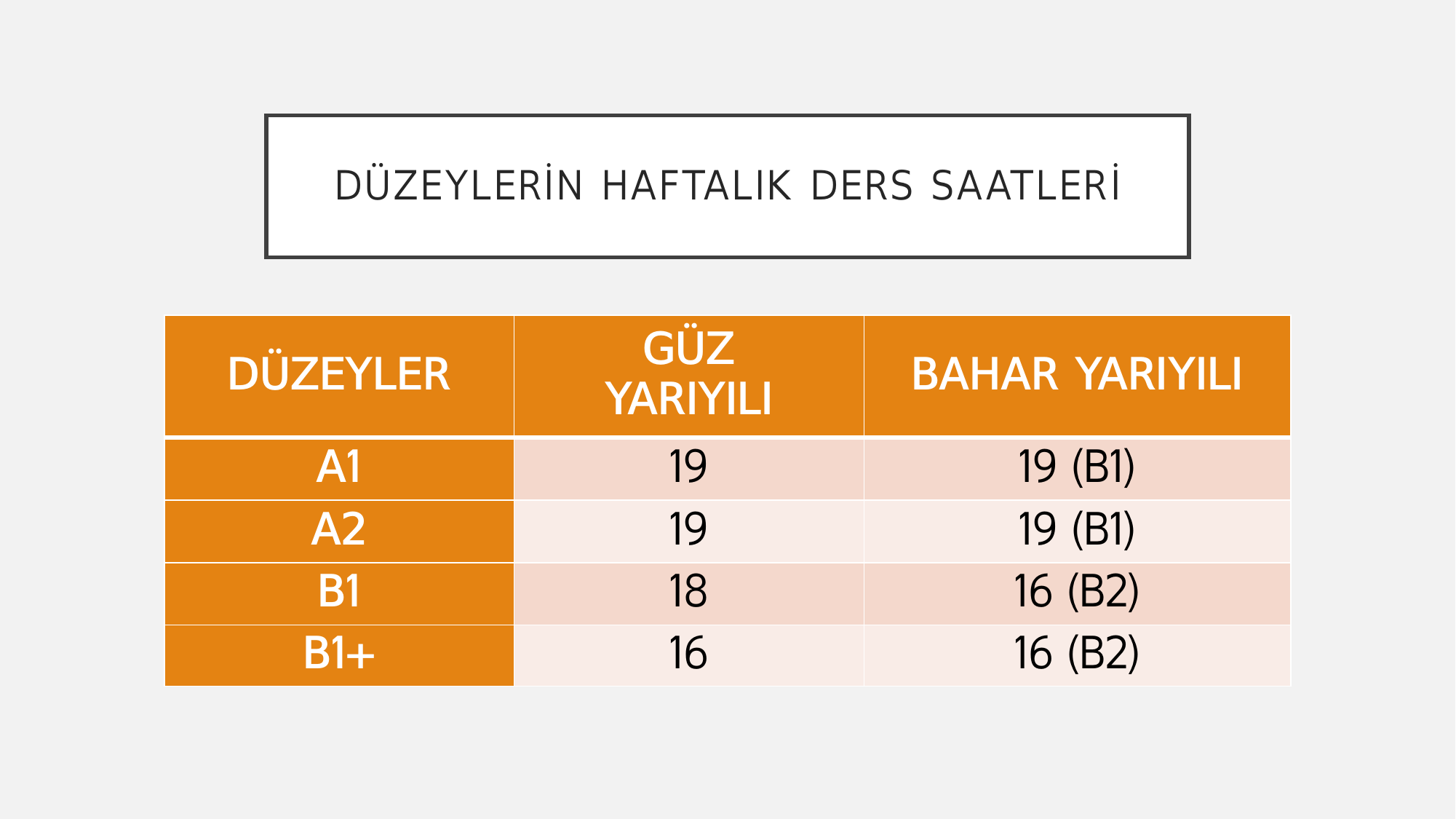

# DÜZEYLERİN HAFTALIK DERS SAATLERİ
| DÜZEYLER | GÜZ YARIYILI | BAHAR YARIYILI |
| --- | --- | --- |
| A1 | 19 | 19 (B1) |
| A2 | 19 | 19 (B1) |
| B1 | 18 | 16 (B2) |
| B1+ | 16 | 16 (B2) |